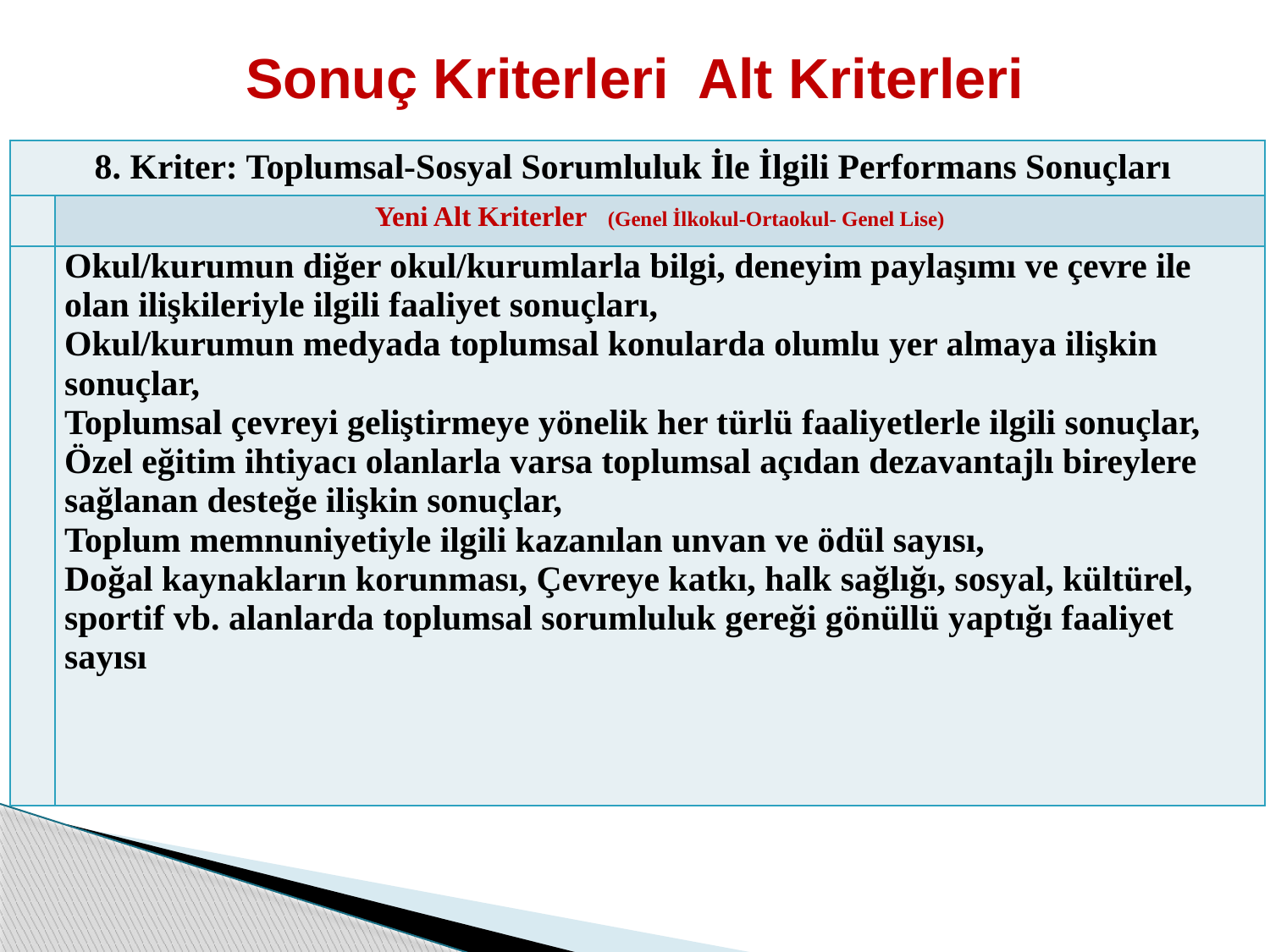

Sonuç Kriterleri  Alt Kriterleri
| 8. Kriter: Toplumsal-Sosyal Sorumluluk İle İlgili Performans Sonuçları |  |
| --- | --- |
|  | Yeni Alt Kriterler (Genel İlkokul-Ortaokul- Genel Lise) |
|  | Okul/kurumun diğer okul/kurumlarla bilgi, deneyim paylaşımı ve çevre ile olan ilişkileriyle ilgili faaliyet sonuçları, Okul/kurumun medyada toplumsal konularda olumlu yer almaya ilişkin sonuçlar, Toplumsal çevreyi geliştirmeye yönelik her türlü faaliyetlerle ilgili sonuçlar, Özel eğitim ihtiyacı olanlarla varsa toplumsal açıdan dezavantajlı bireylere sağlanan desteğe ilişkin sonuçlar, Toplum memnuniyetiyle ilgili kazanılan unvan ve ödül sayısı, Doğal kaynakların korunması, Çevreye katkı, halk sağlığı, sosyal, kültürel, sportif vb. alanlarda toplumsal sorumluluk gereği gönüllü yaptığı faaliyet sayısı |